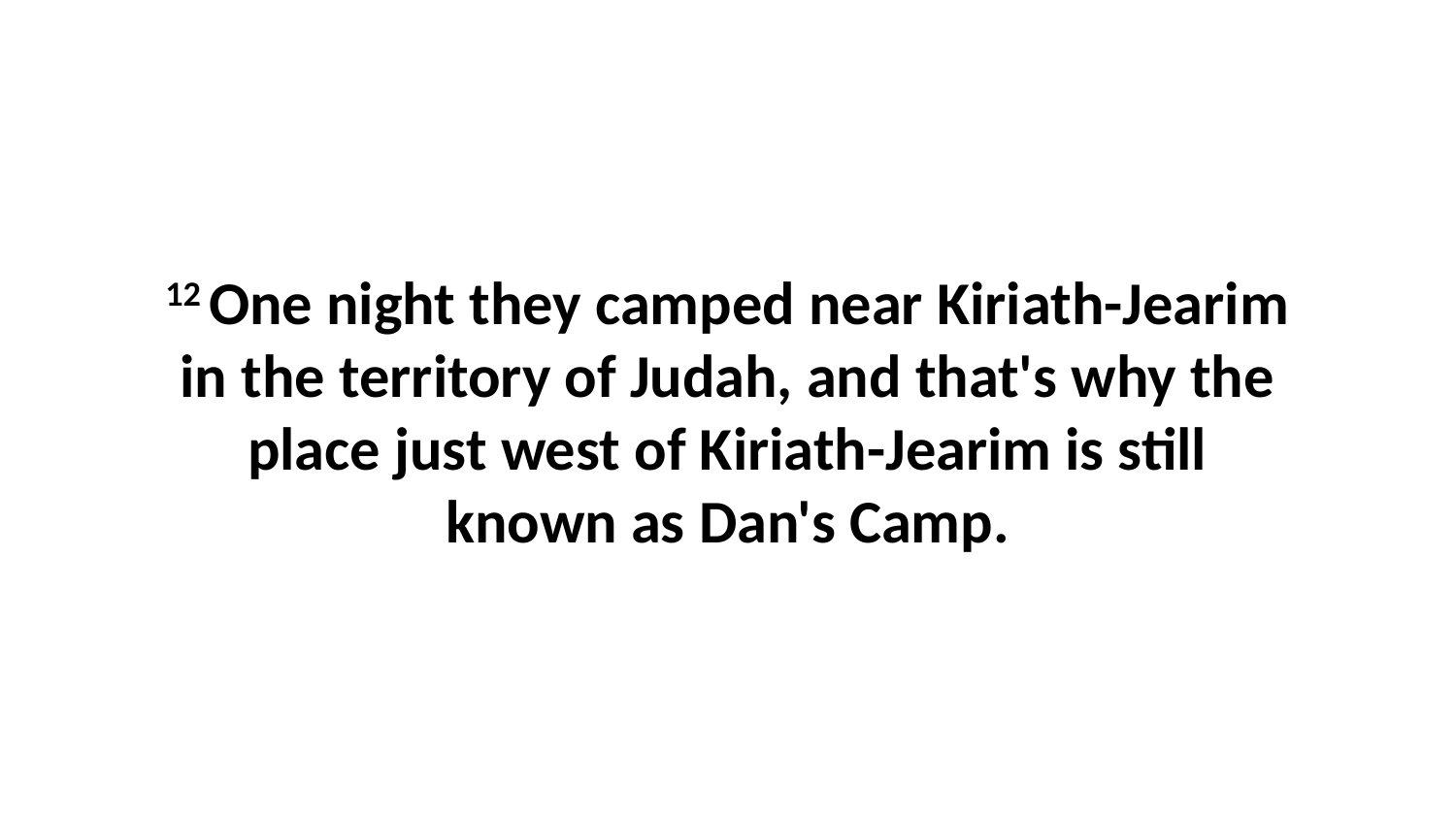

12 One night they camped near Kiriath-Jearim in the territory of Judah, and that's why the place just west of Kiriath-Jearim is still known as Dan's Camp.